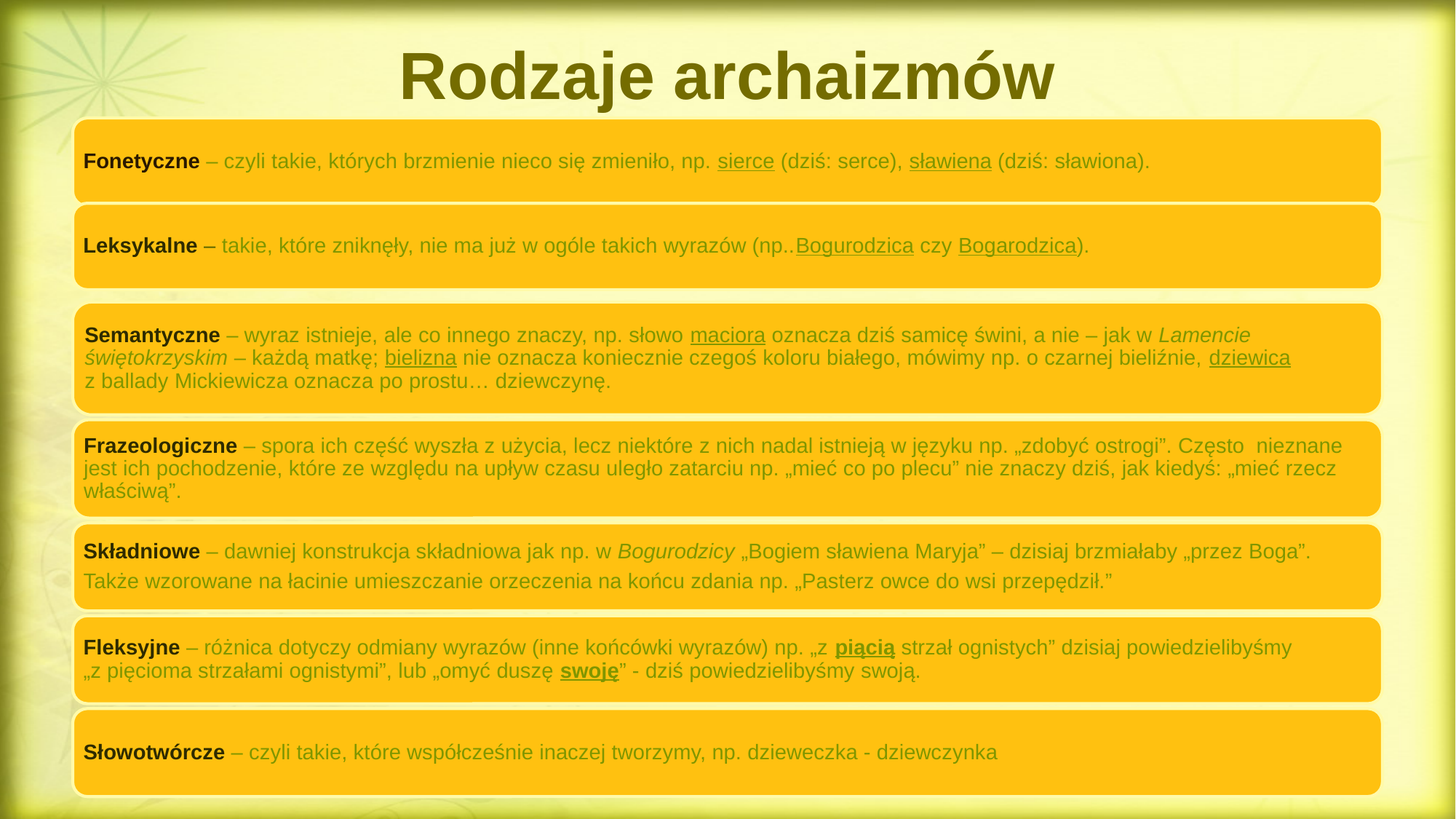

# Rodzaje archaizmów
Fonetyczne – czyli takie, których brzmienie nieco się zmieniło, np. sierce (dziś: serce), sławiena (dziś: sławiona).
Leksykalne – takie, które zniknęły, nie ma już w ogóle takich wyrazów (np..Bogurodzica czy Bogarodzica).
Semantyczne – wyraz istnieje, ale co innego znaczy, np. słowo maciora oznacza dziś samicę świni, a nie – jak w Lamencie świętokrzyskim – każdą matkę; bielizna nie oznacza koniecznie czegoś koloru białego, mówimy np. o czarnej bieliźnie, dziewica
z ballady Mickiewicza oznacza po prostu… dziewczynę.
Frazeologiczne – spora ich część wyszła z użycia, lecz niektóre z nich nadal istnieją w języku np. „zdobyć ostrogi”. Często  nieznane jest ich pochodzenie, które ze względu na upływ czasu uległo zatarciu np. „mieć co po plecu” nie znaczy dziś, jak kiedyś: „mieć rzecz właściwą”.
Składniowe – dawniej konstrukcja składniowa jak np. w Bogurodzicy „Bogiem sławiena Maryja” – dzisiaj brzmiałaby „przez Boga”.
Także wzorowane na łacinie umieszczanie orzeczenia na końcu zdania np. „Pasterz owce do wsi przepędził.”
Fleksyjne – różnica dotyczy odmiany wyrazów (inne końcówki wyrazów) np. „z piącią strzał ognistych” dzisiaj powiedzielibyśmy
„z pięcioma strzałami ognistymi”, lub „omyć duszę swoję” - dziś powiedzielibyśmy swoją.
Słowotwórcze – czyli takie, które współcześnie inaczej tworzymy, np. dzieweczka - dziewczynka